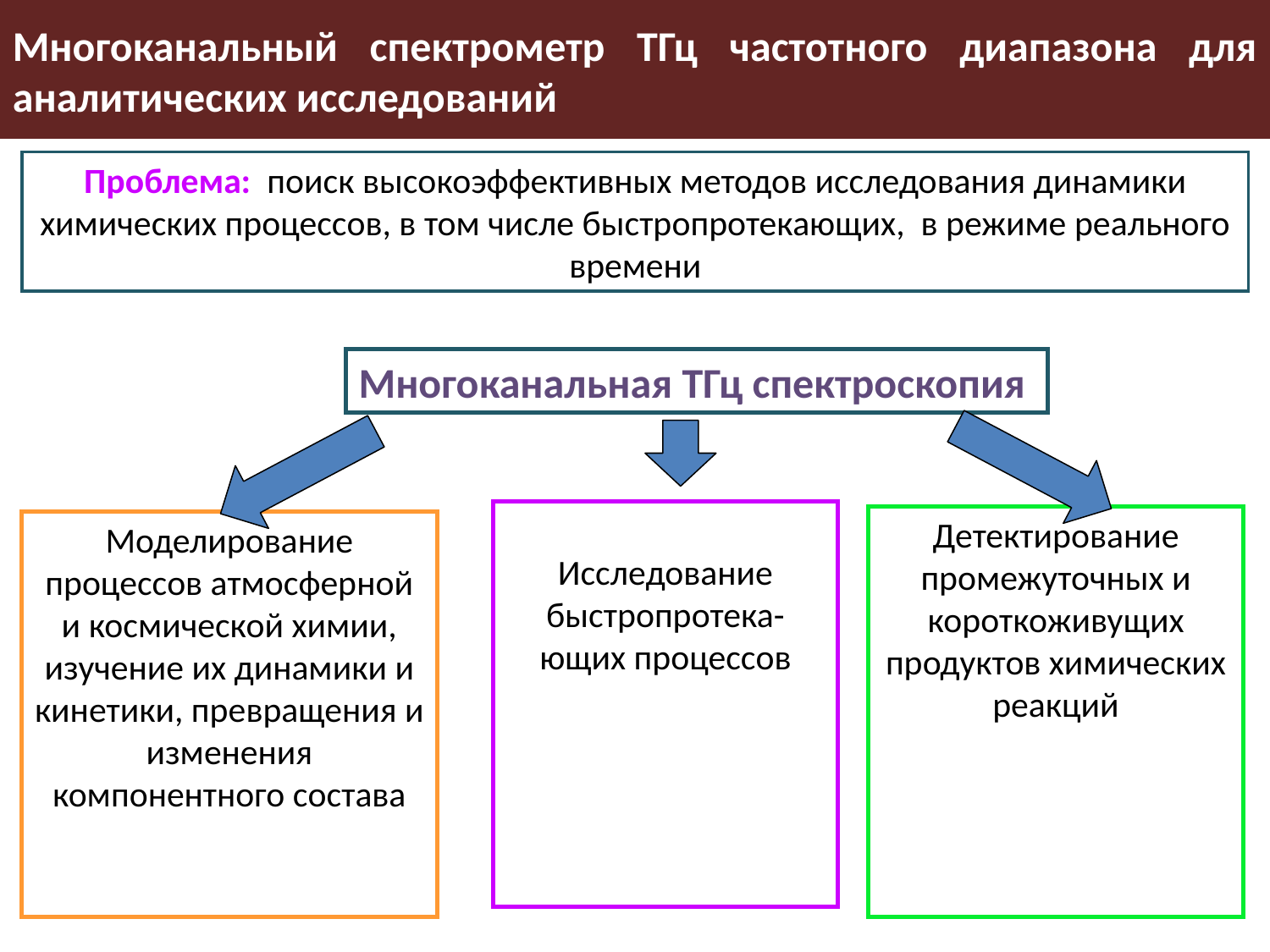

Многоканальный спектрометр ТГц частотного диапазона для аналитических исследований
Проблема:  поиск высокоэффективных методов исследования динамики химических процессов, в том числе быстропротекающих,  в режиме реального времени
Многоканальная ТГц спектроскопия

Исследование быстропротека-ющих процессов
Детектирование промежуточных и короткоживущих продуктов химических реакций
Моделирование процессов атмосферной и космической химии, изучение их динамики и кинетики, превращения и изменения компонентного состава